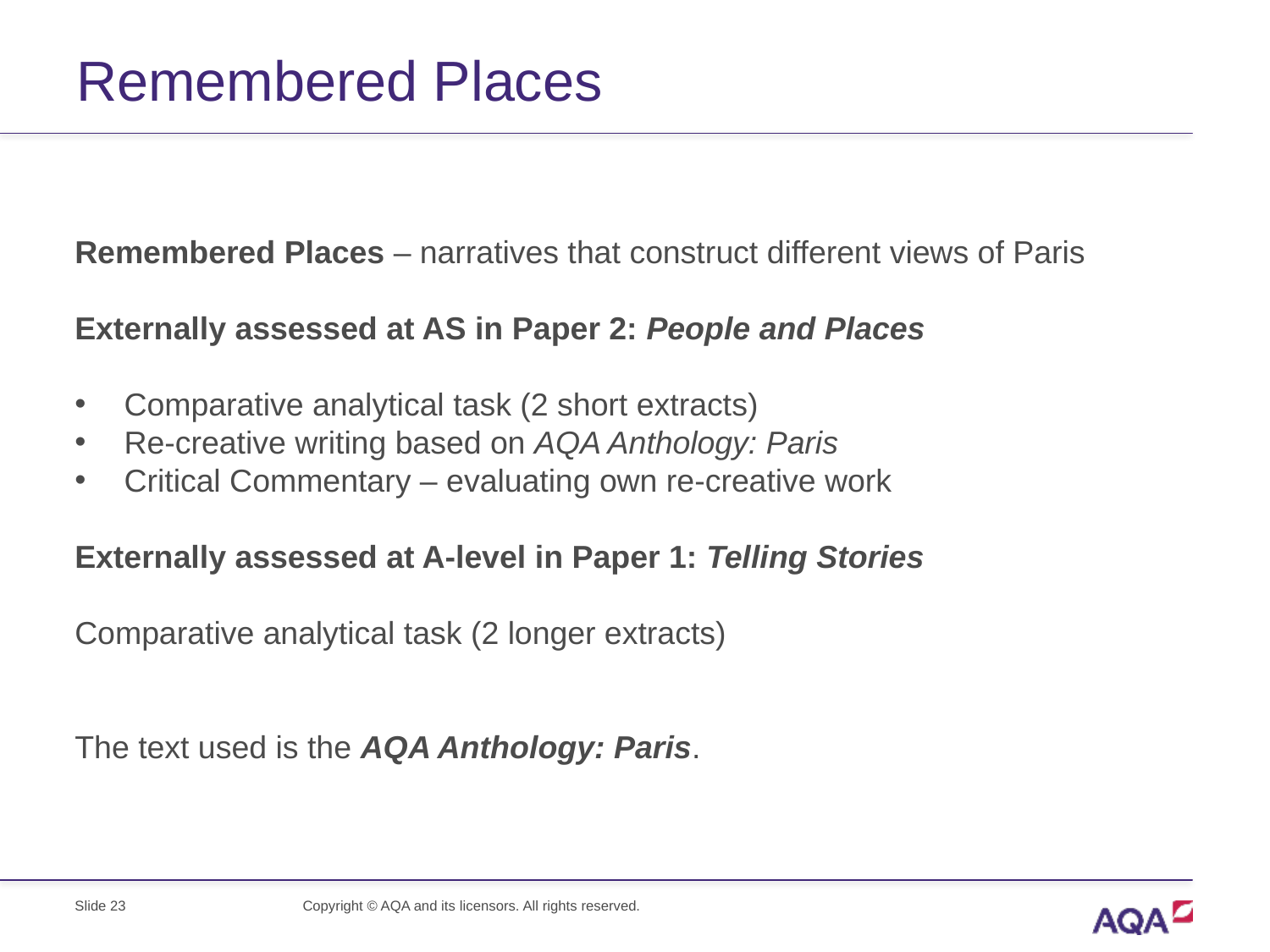

# Remembered Places
Remembered Places – narratives that construct different views of Paris

Externally assessed at AS in Paper 2: People and Places

Comparative analytical task (2 short extracts)
Re-creative writing based on AQA Anthology: Paris
Critical Commentary – evaluating own re-creative work

Externally assessed at A-level in Paper 1: Telling Stories

Comparative analytical task (2 longer extracts)

The text used is the AQA Anthology: Paris.

Slide 23
Copyright © AQA and its licensors. All rights reserved.